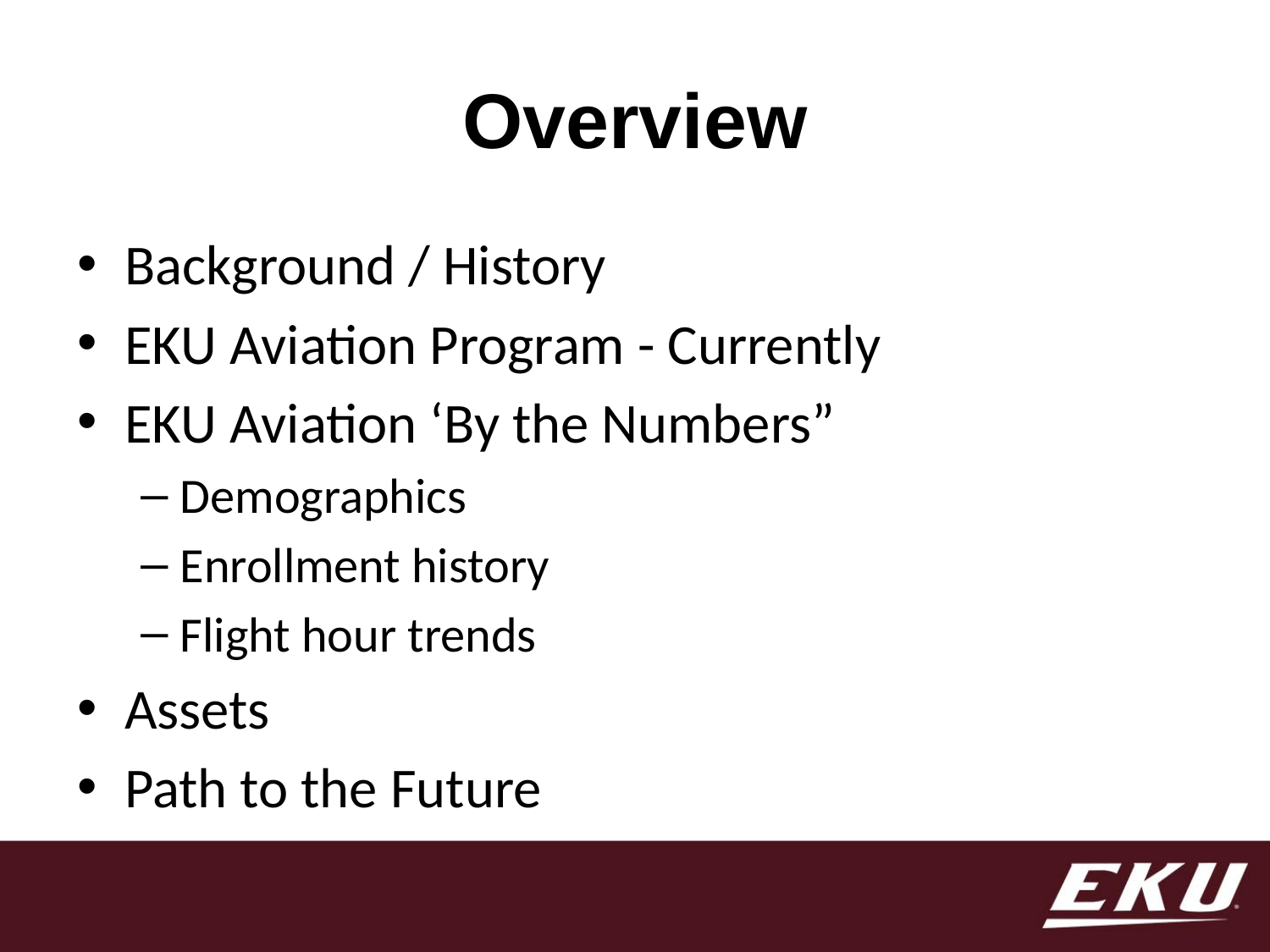

# Overview
Background / History
EKU Aviation Program - Currently
EKU Aviation ‘By the Numbers”
Demographics
Enrollment history
Flight hour trends
Assets
Path to the Future